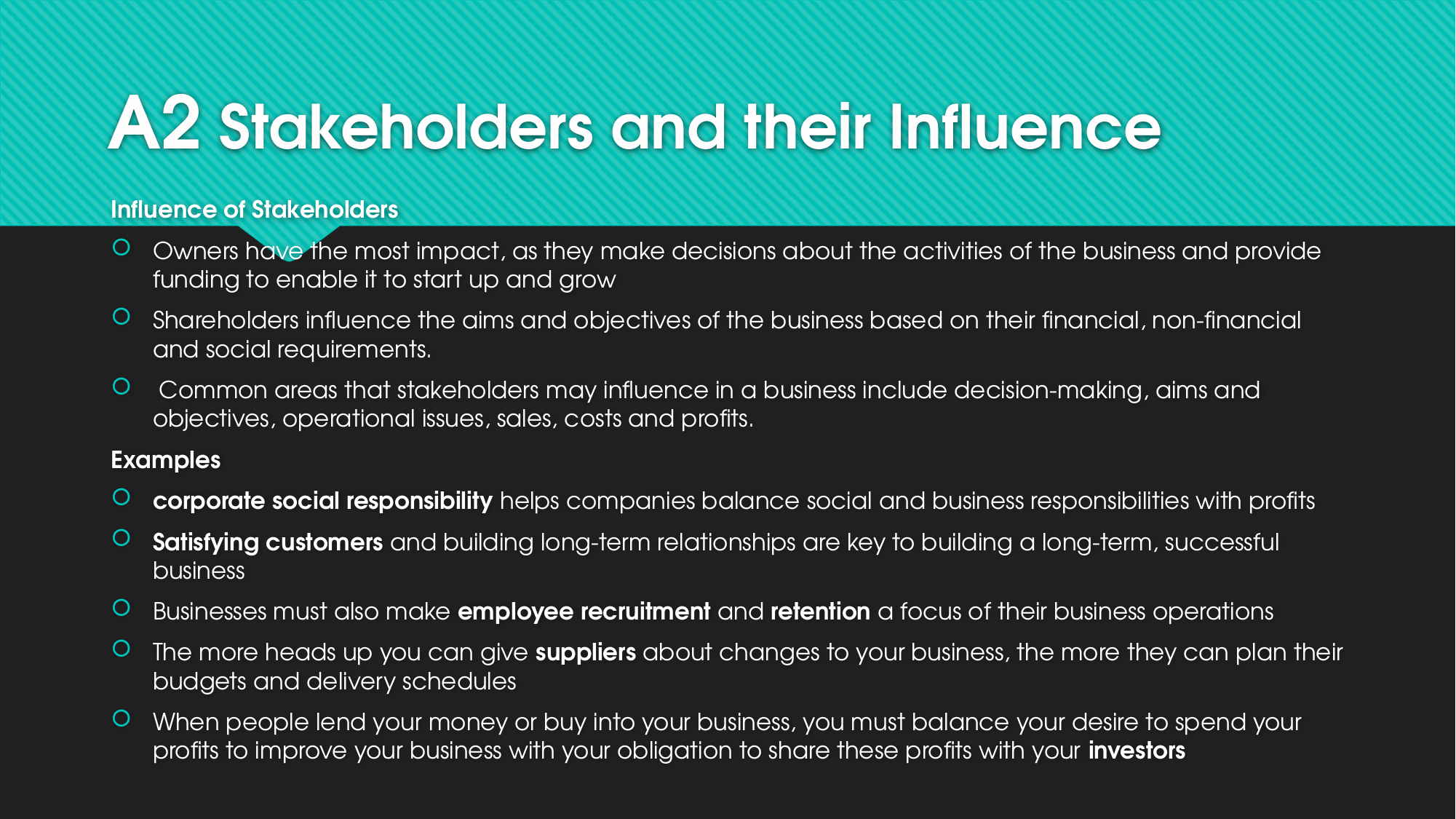

# A2 Stakeholders and their Influence
Influence of Stakeholders
Owners have the most impact, as they make decisions about the activities of the business and provide funding to enable it to start up and grow
Shareholders influence the aims and objectives of the business based on their financial, non-financial and social requirements.
 Common areas that stakeholders may influence in a business include decision-making, aims and objectives, operational issues, sales, costs and profits.
Examples
corporate social responsibility helps companies balance social and business responsibilities with profits
Satisfying customers and building long-term relationships are key to building a long-term, successful business
Businesses must also make employee recruitment and retention a focus of their business operations
The more heads up you can give suppliers about changes to your business, the more they can plan their budgets and delivery schedules
When people lend your money or buy into your business, you must balance your desire to spend your profits to improve your business with your obligation to share these profits with your investors